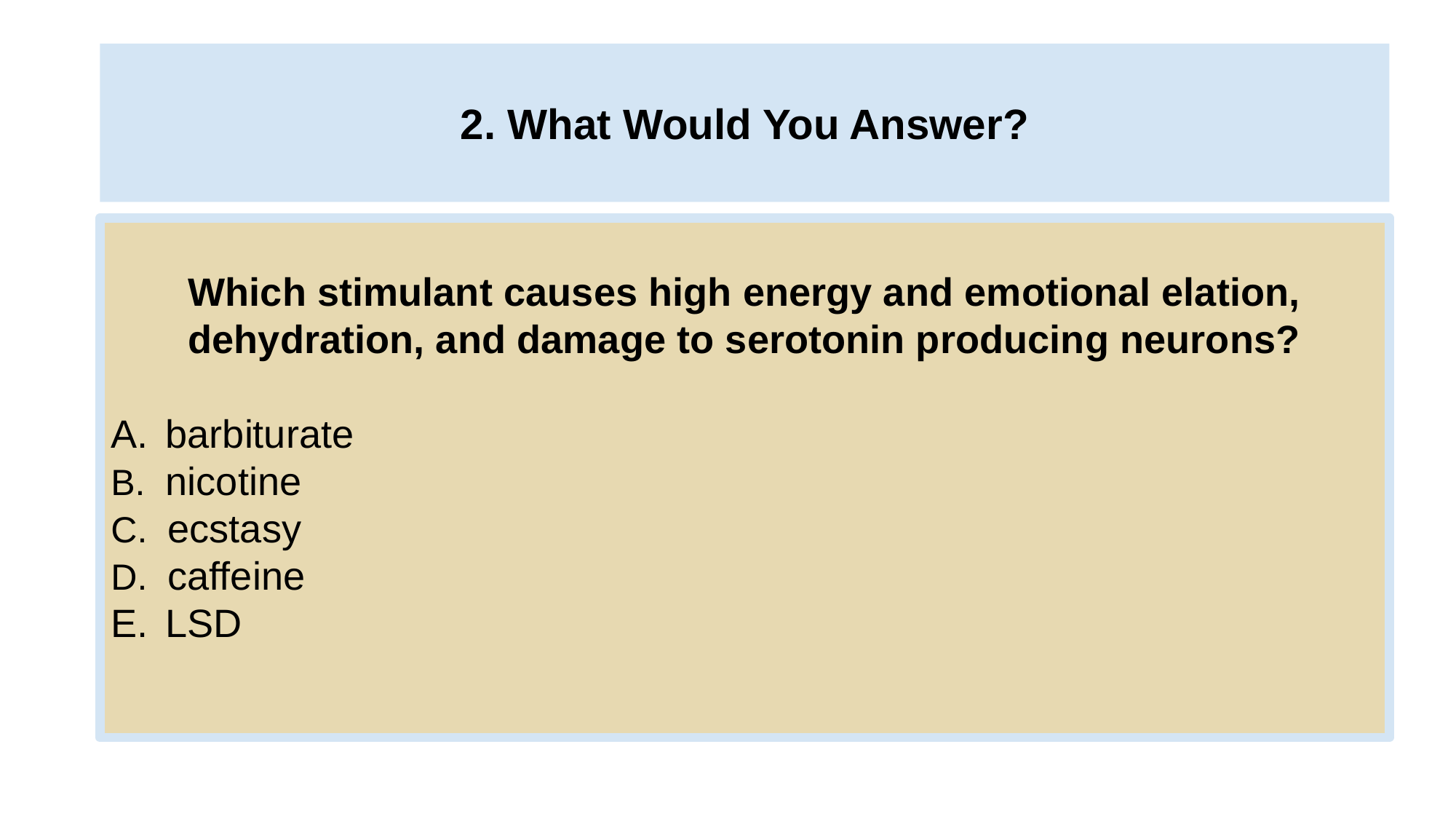

# 2. What Would You Answer?
Which stimulant causes high energy and emotional elation, dehydration, and damage to serotonin producing neurons?

barbiturate
B.  nicotine
C.  ecstasy
D.  caffeine
LSD